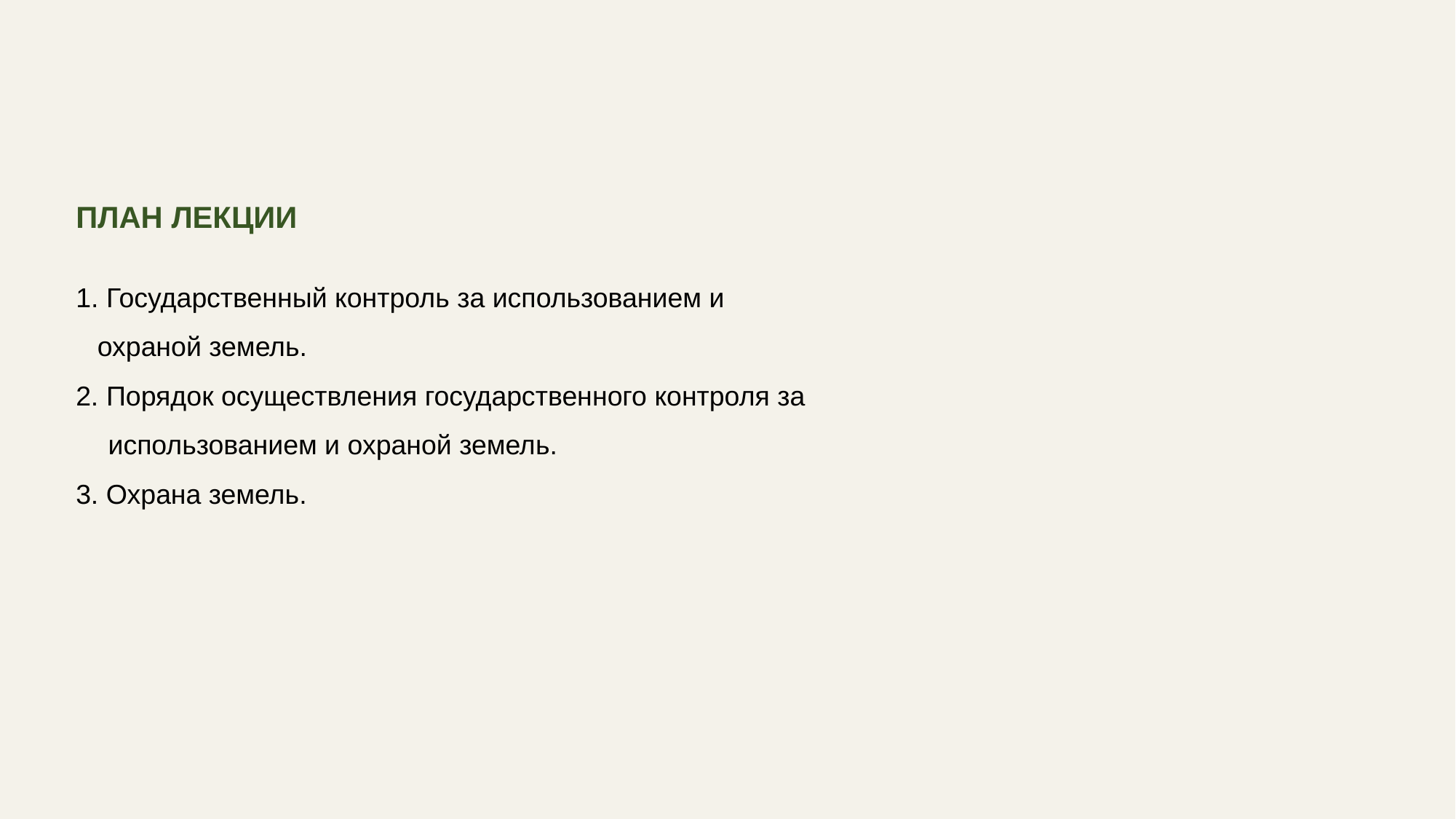

ПЛАН ЛЕКЦИИ
1. Государственный контроль за использованием и охраной земель.
2. Порядок осуществления государственного контроля за использованием и охраной земель.
3. Охрана земель.